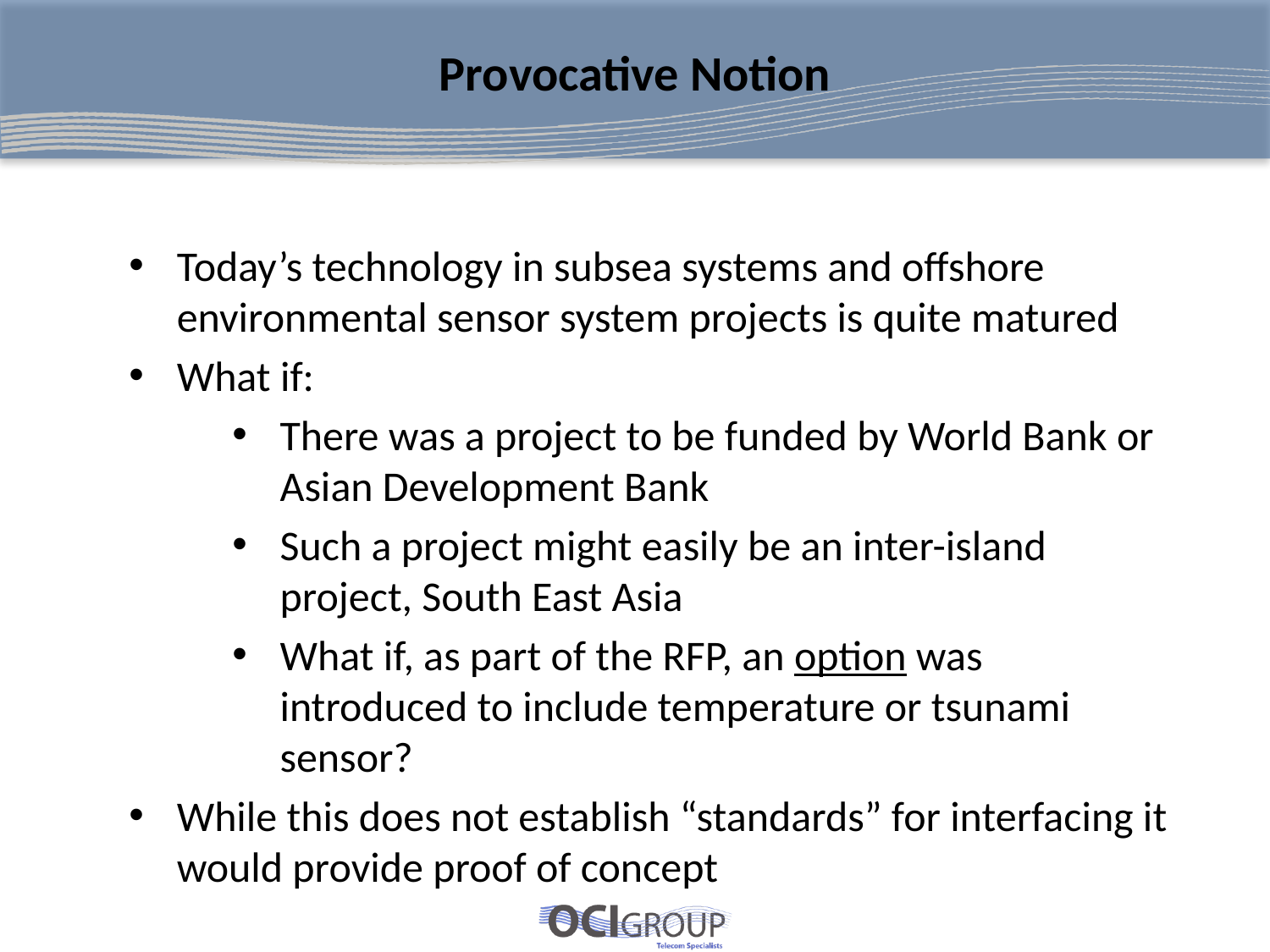

# Provocative Notion
Today’s technology in subsea systems and offshore environmental sensor system projects is quite matured
What if:
There was a project to be funded by World Bank or Asian Development Bank
Such a project might easily be an inter-island project, South East Asia
What if, as part of the RFP, an option was introduced to include temperature or tsunami sensor?
While this does not establish “standards” for interfacing it would provide proof of concept